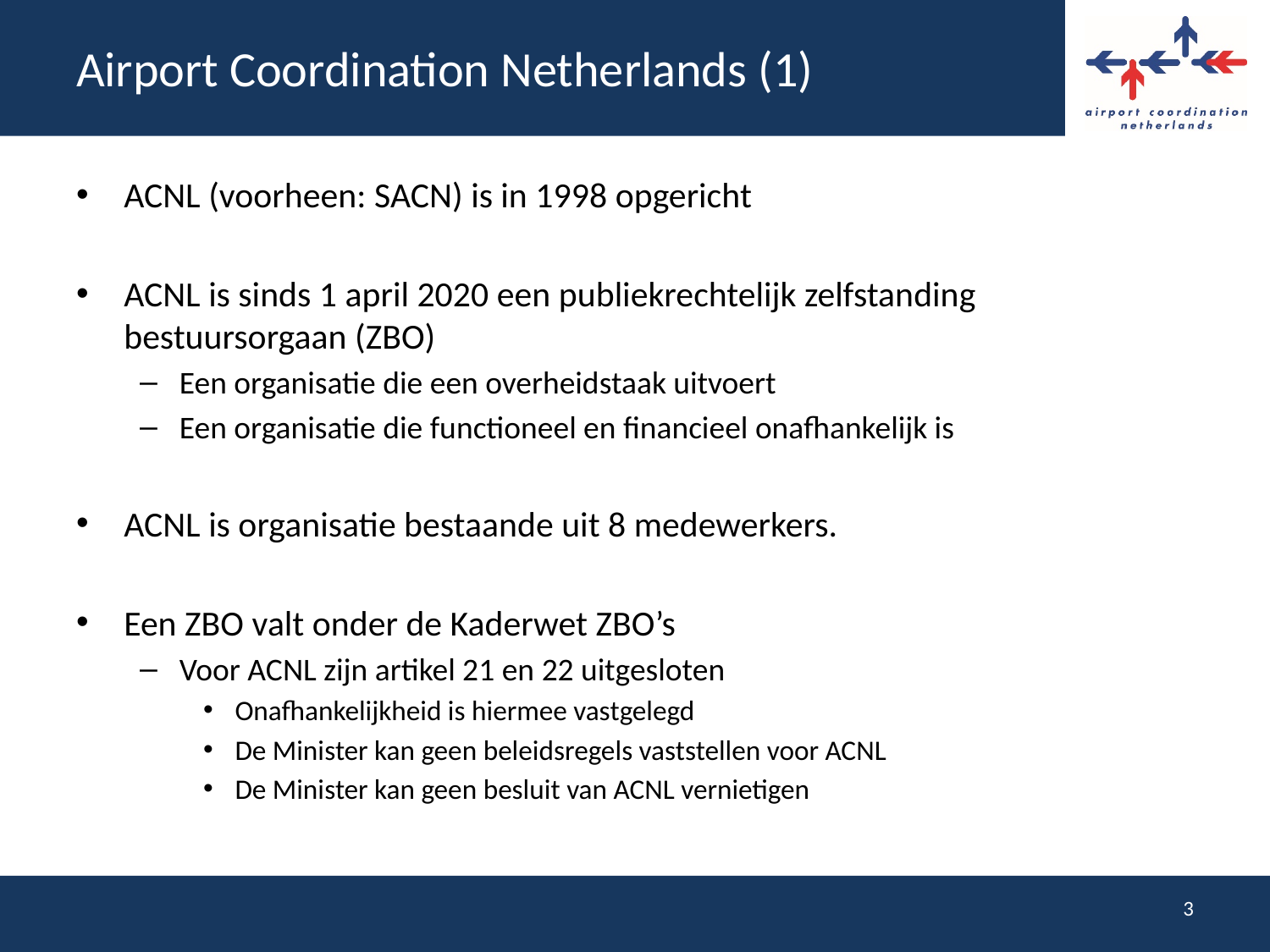

# Airport Coordination Netherlands (1)
ACNL (voorheen: SACN) is in 1998 opgericht

ACNL is sinds 1 april 2020 een publiekrechtelijk zelfstanding bestuursorgaan (ZBO)
Een organisatie die een overheidstaak uitvoert
Een organisatie die functioneel en financieel onafhankelijk is

ACNL is organisatie bestaande uit 8 medewerkers.

Een ZBO valt onder de Kaderwet ZBO’s
Voor ACNL zijn artikel 21 en 22 uitgesloten
Onafhankelijkheid is hiermee vastgelegd
De Minister kan geen beleidsregels vaststellen voor ACNL
De Minister kan geen besluit van ACNL vernietigen
3